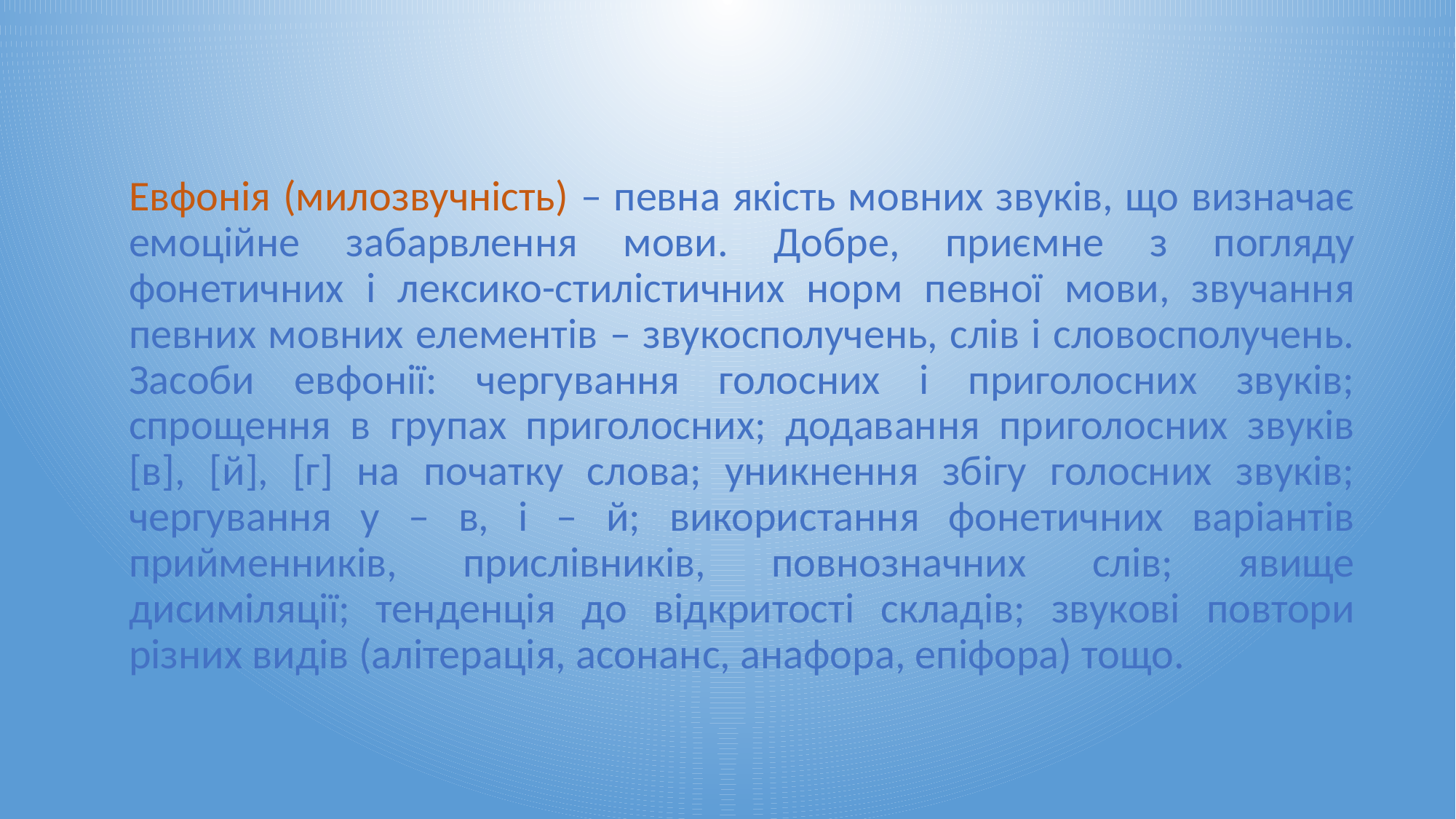

Евфонія (милозвучність) – певна якість мовних звуків, що визначає емоційне забарвлення мови. Добре, приємне з погляду фонетичних і лексико-стилістичних норм певної мови, звучання певних мовних елементів – звукосполучень, слів і словосполучень. Засоби евфонії: чергування голосних і приголосних звуків; спрощення в групах приголосних; додавання приголосних звуків [в], [й], [г] на початку слова; уникнення збігу голосних звуків; чергування у – в, і – й; використання фонетичних варіантів прийменників, прислівників, повнозначних слів; явище дисиміляції; тенденція до відкритості складів; звукові повтори різних видів (алітерація, асонанс, анафора, епіфора) тощо.